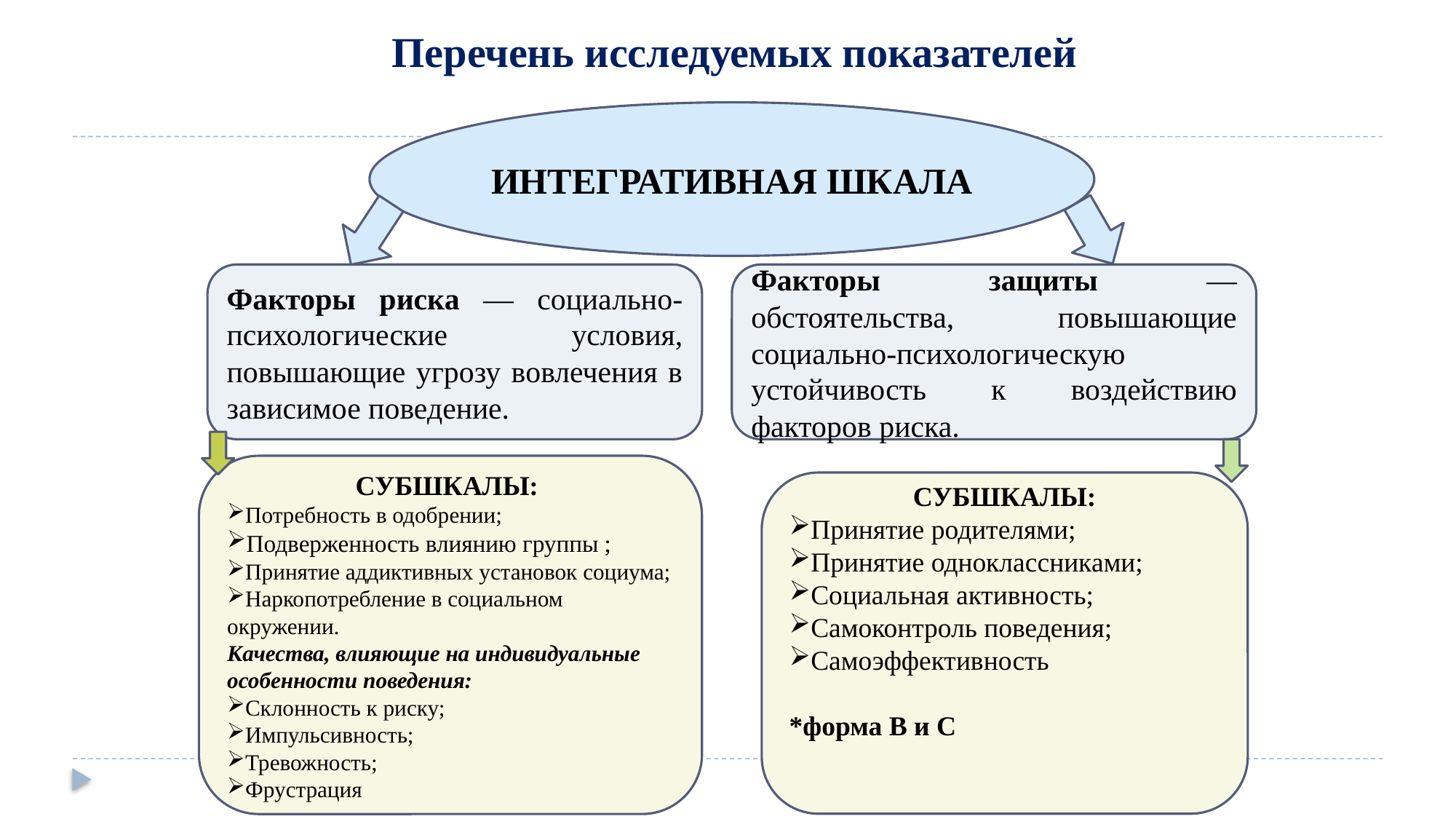

# Перечень исследуемых показателей
ИНТЕГРАТИВНАЯ ШКАЛА

Факторы риска — социально-психологические условия, повышающие угрозу вовлечения в зависимое поведение.
Факторы защиты — обстоятельства, повышающие социально-психологическую устойчивость к воздействию факторов риска.

СУБШКАЛЫ:
Потребность в одобрении;
Подверженность влиянию группы ;
Принятие аддиктивных установок социума;
Наркопотребление в социальном окружении.
Качества, влияющие на индивидуальные особенности поведения:
Склонность к риску;
Импульсивность;
Тревожность;
Фрустрация

СУБШКАЛЫ:
Принятие родителями;
Принятие одноклассниками;
Социальная активность;
Самоконтроль поведения;
Самоэффективность

*форма В и С